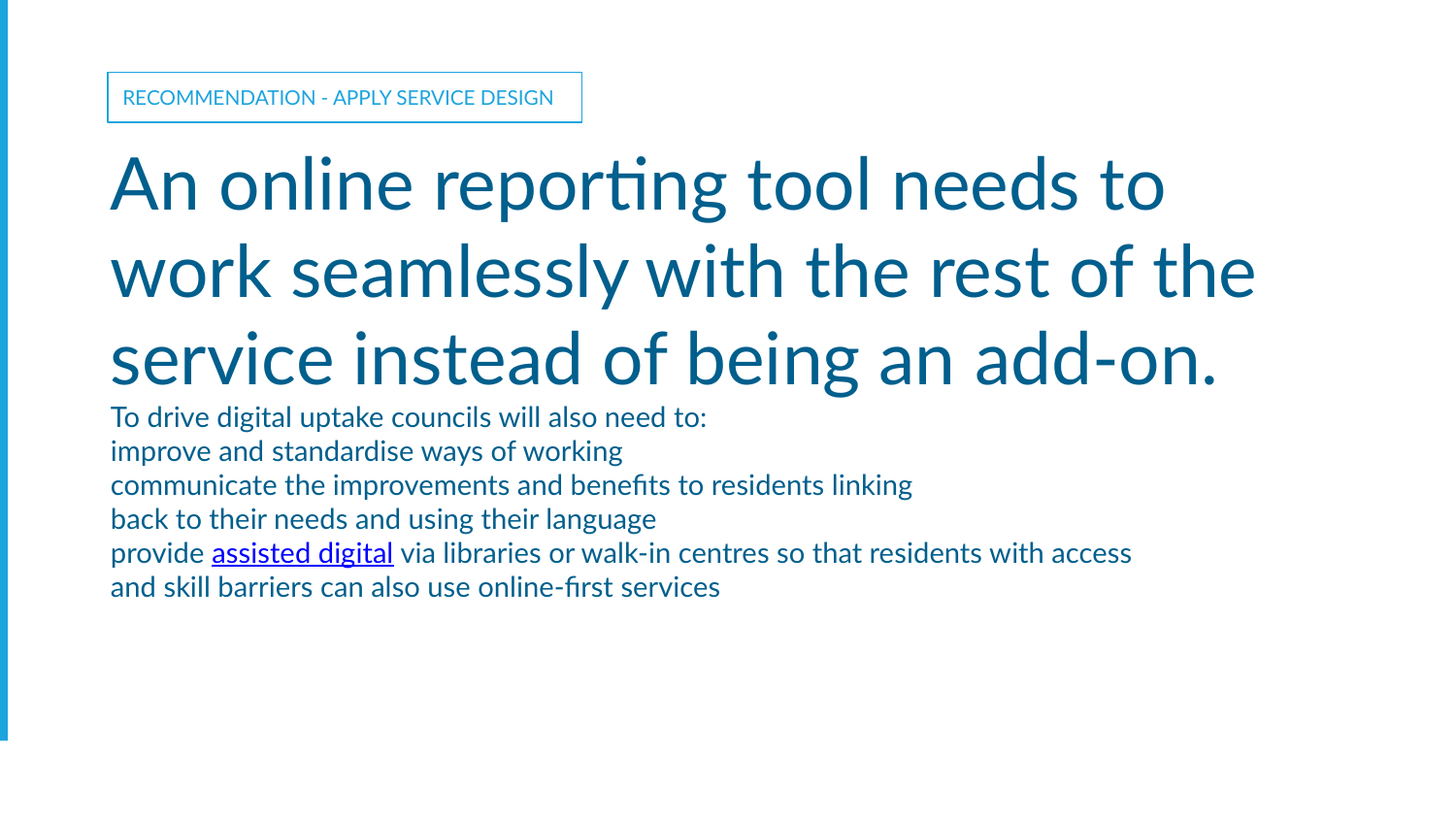

RECOMMENDATION - APPLY SERVICE DESIGN
An online reporting tool needs to
work seamlessly with the rest of the service instead of being an add-on.
To drive digital uptake councils will also need to:
improve and standardise ways of working
communicate the improvements and benefits to residents linking
back to their needs and using their language
provide assisted digital via libraries or walk-in centres so that residents with access
and skill barriers can also use online-first services